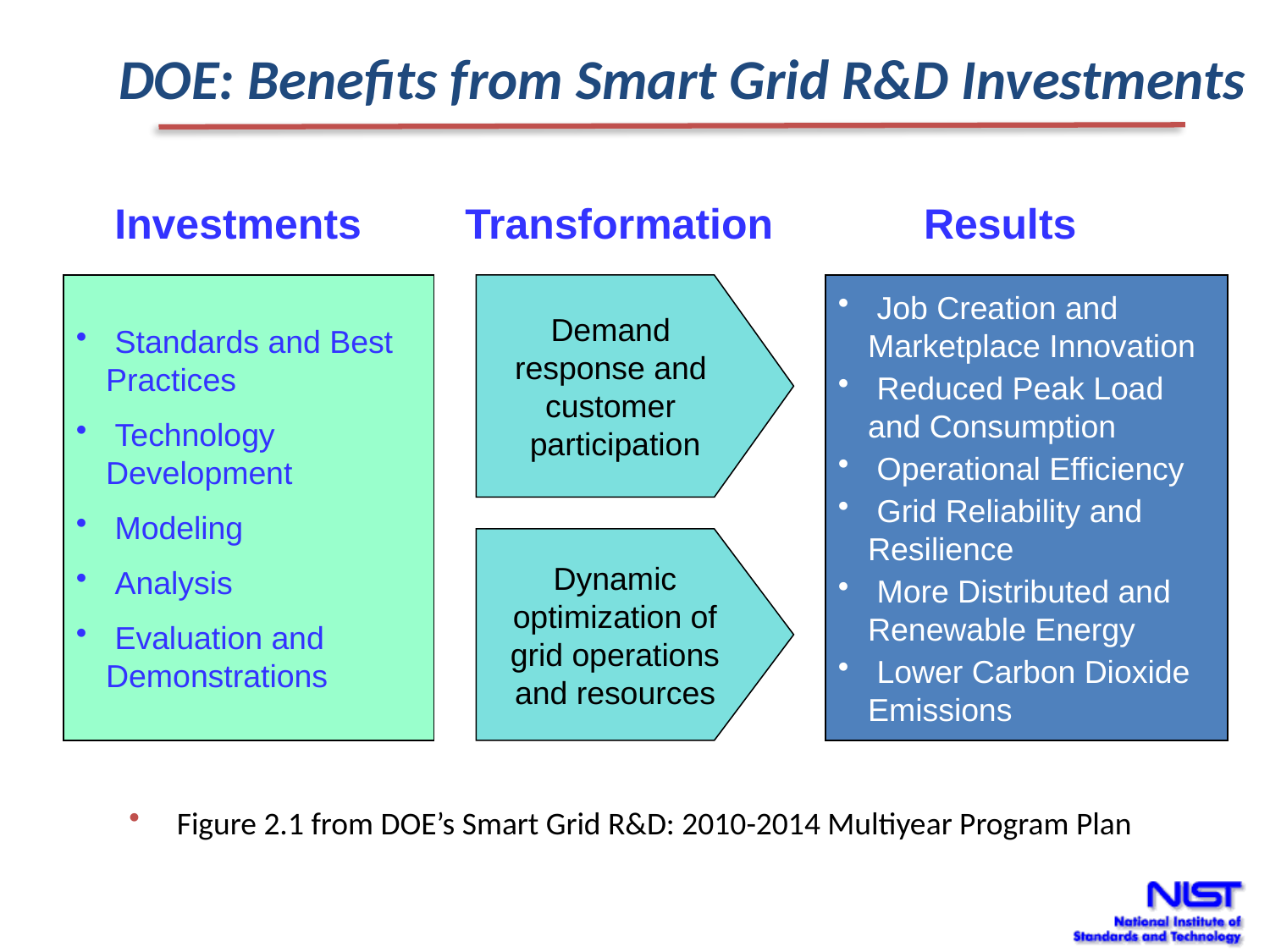

DOE: Benefits from Smart Grid R&D Investments
Investments
Transformation
Results
 Standards and Best Practices
 Technology Development
 Modeling
 Analysis
 Evaluation and Demonstrations
Demand
response and
customer
participation
 Job Creation and Marketplace Innovation
 Reduced Peak Load and Consumption
 Operational Efficiency
 Grid Reliability and Resilience
 More Distributed and Renewable Energy
 Lower Carbon Dioxide Emissions
Dynamic
optimization of
grid operations
and resources
Figure 2.1 from DOE’s Smart Grid R&D: 2010-2014 Multiyear Program Plan